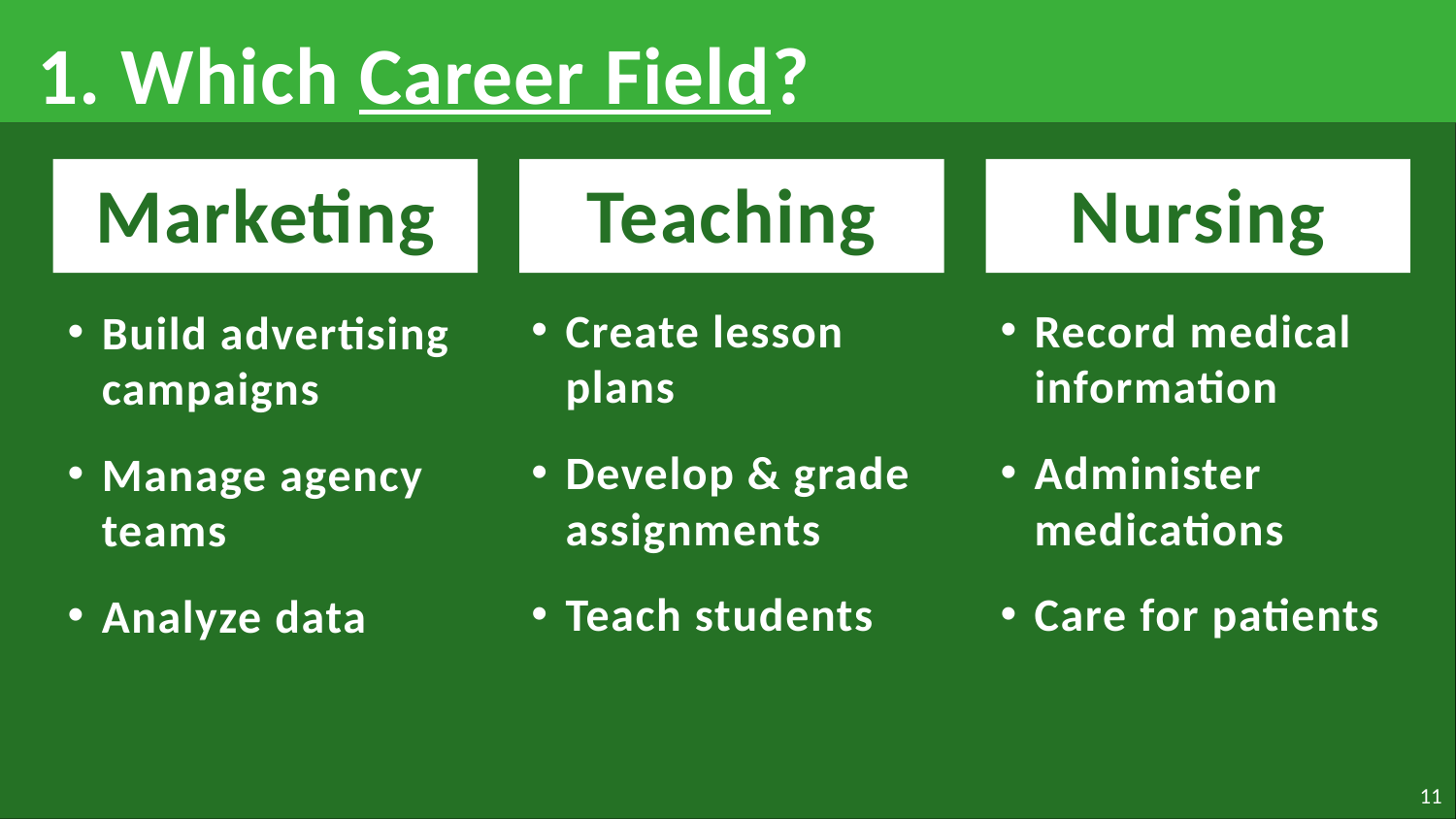

# 1. Which Career Field?
Marketing
Teaching
Nursing
Create lesson plans
Develop & grade assignments
Teach students

Record medical information
Administer medications
Care for patients

Build advertising campaigns
Manage agency teams
Analyze data
11